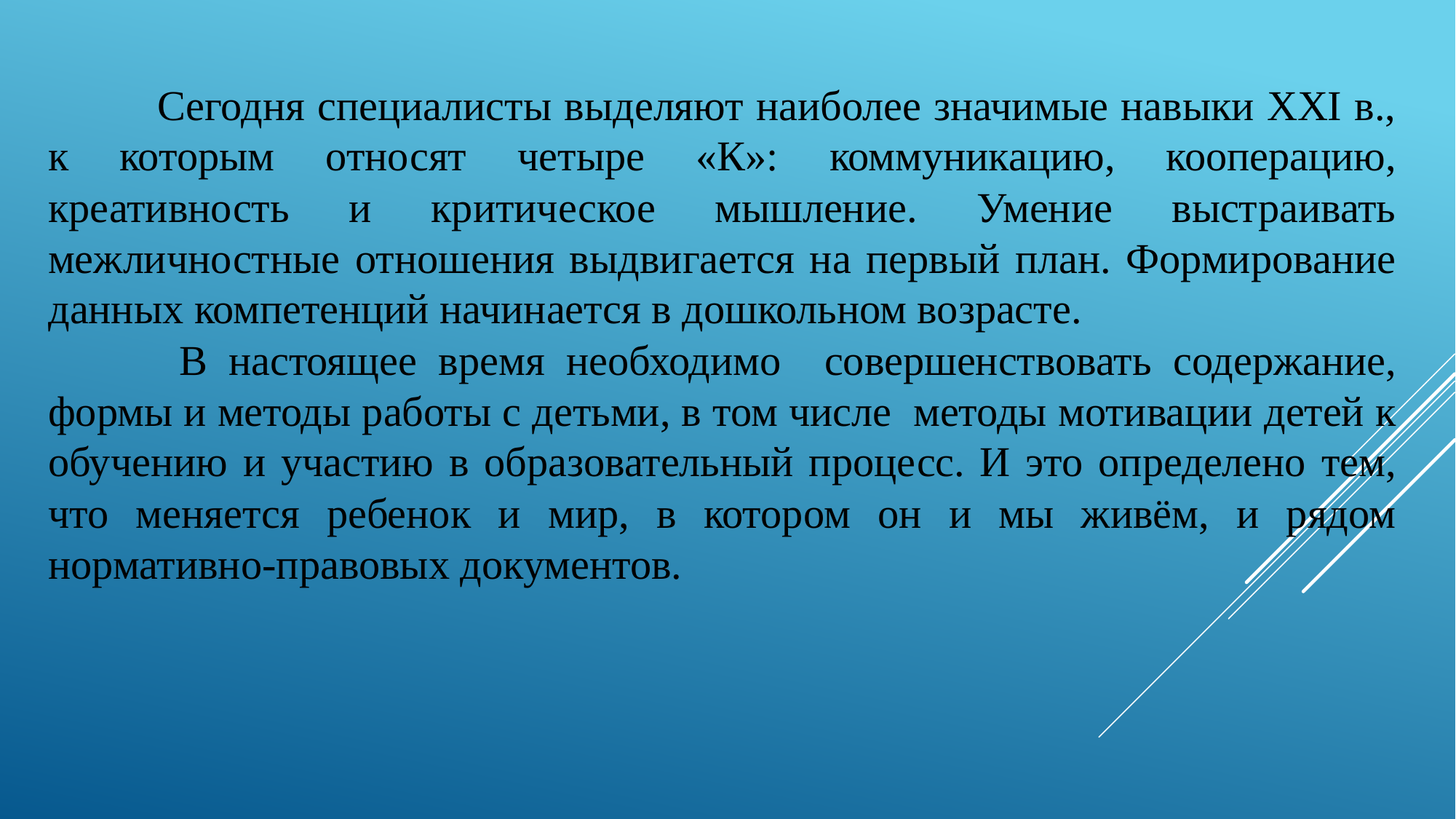

Сегодня специалисты выделяют наиболее значимые навыки XXI в., к которым относят четыре «К»: коммуникацию, кооперацию, креативность и критическое мышление. Умение выстраивать межличностные отношения выдвигается на первый план. Формирование данных компетенций начинается в дошкольном возрасте.
	 В настоящее время необходимо  совершенствовать содержание, формы и методы работы с детьми, в том числе  методы мотивации детей к обучению и участию в образовательный процесс. И это определено тем, что меняется ребенок и мир, в котором он и мы живём, и рядом нормативно-правовых документов.